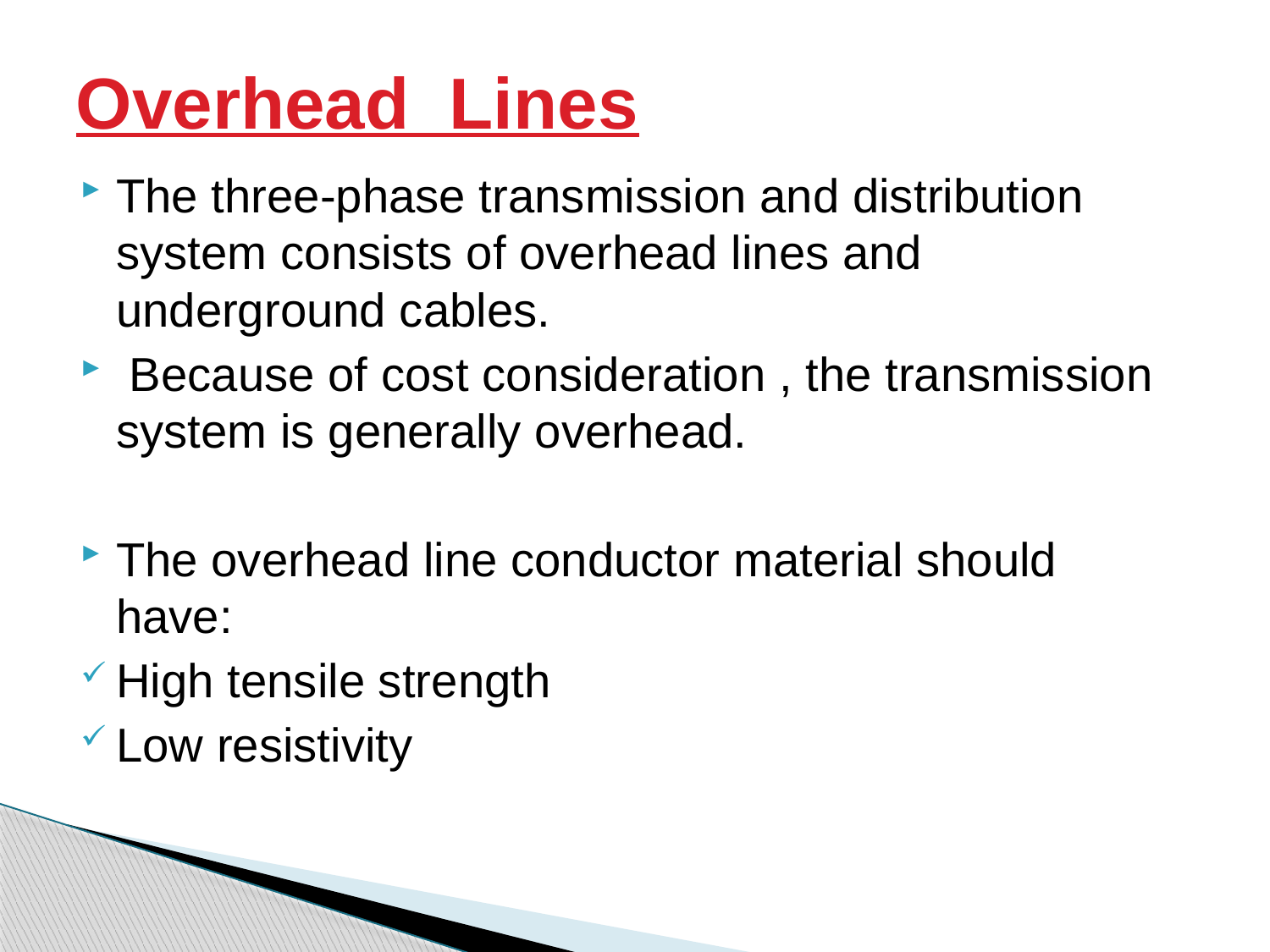

# Overhead  Lines
The three-phase transmission and distribution system consists of overhead lines and underground cables.
 Because of cost consideration , the transmission system is generally overhead.

The overhead line conductor material should have:
High tensile strength
Low resistivity